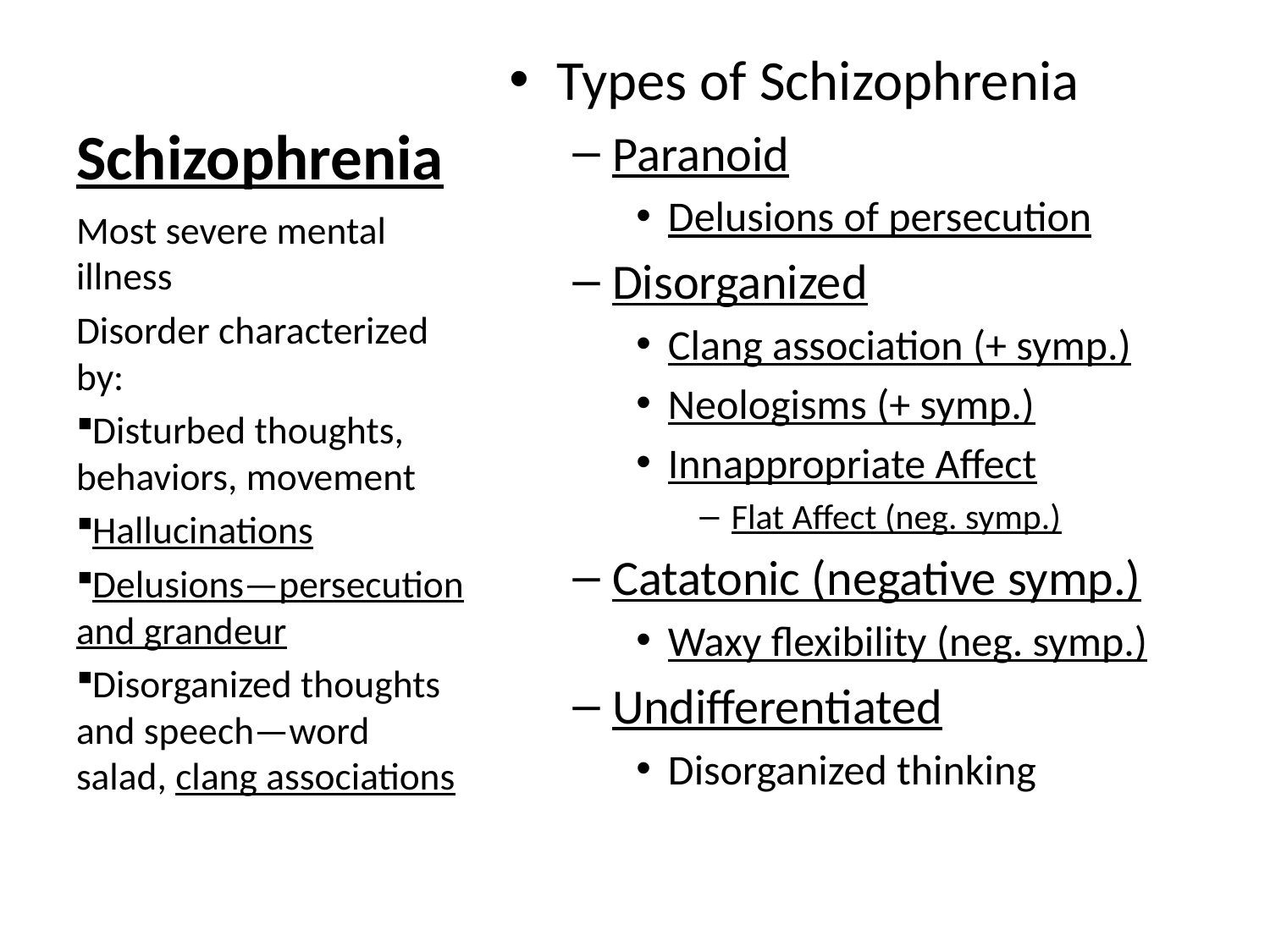

# Schizophrenia
Types of Schizophrenia
Paranoid
Delusions of persecution
Disorganized
Clang association (+ symp.)
Neologisms (+ symp.)
Innappropriate Affect
Flat Affect (neg. symp.)
Catatonic (negative symp.)
Waxy flexibility (neg. symp.)
Undifferentiated
Disorganized thinking
Most severe mental illness
Disorder characterized by:
Disturbed thoughts, behaviors, movement
Hallucinations
Delusions—persecution and grandeur
Disorganized thoughts and speech—word salad, clang associations